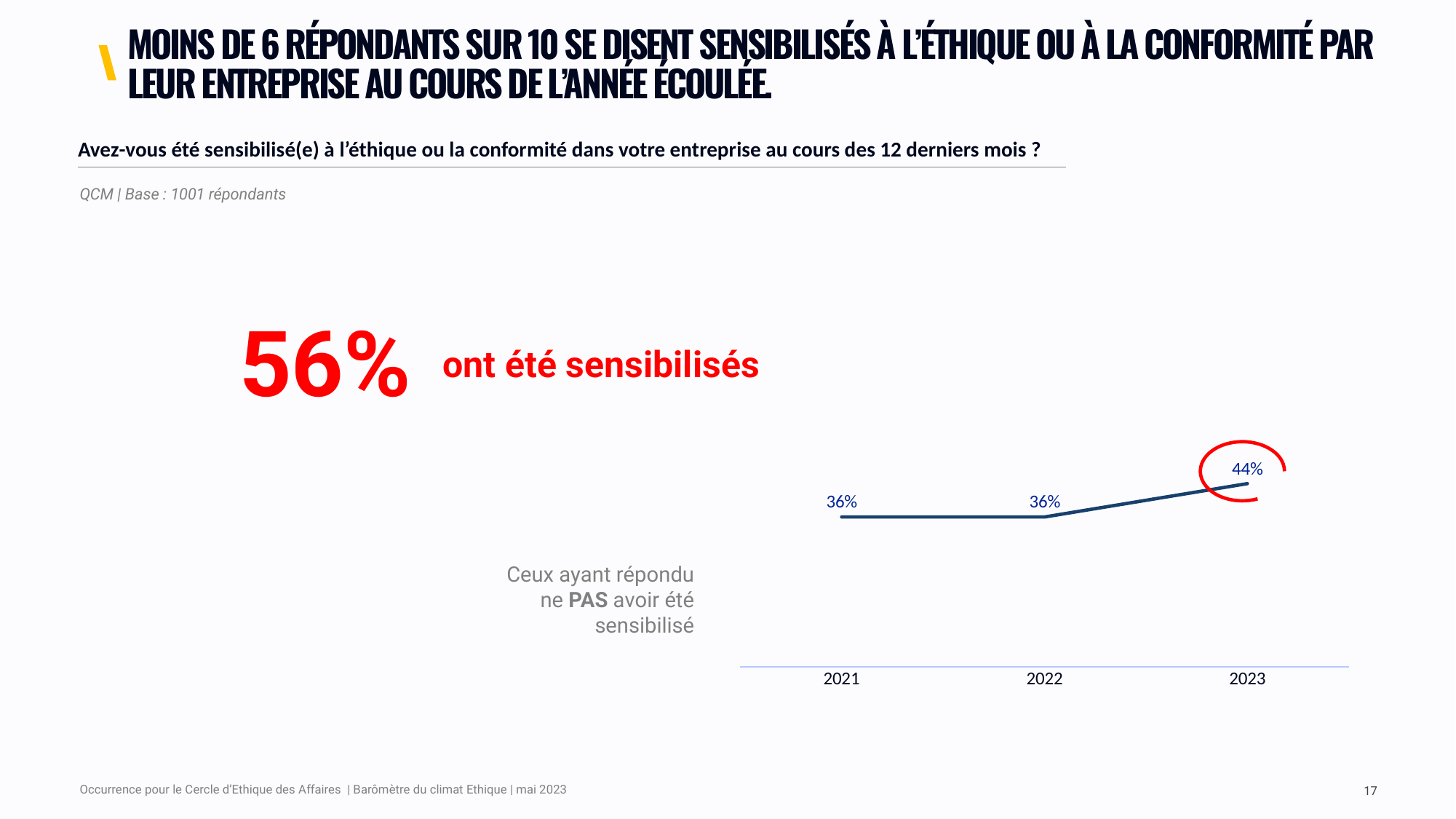

# MOINS DE 6 RÉPONDANTS SUR 10 SE DISENT SENSIBILISÉS À L’ÉTHIQUE OU À LA CONFORMITÉ PAR LEUR ENTREPRISE AU COURS DE L’ANNÉE ÉCOULÉE.

| Avez-vous été sensibilisé(e) à l’éthique ou la conformité dans votre entreprise au cours des 12 derniers mois ? |
| --- |
QCM | Base : 1001 répondants
56%
ont été sensibilisés

### Chart

| Category | Série 1 |
|---|---|
| 2021 | 0.36 |
| 2022 | 0.36 |
| 2023 | 0.44 |
Ceux ayant répondu ne PAS avoir été sensibilisé
Occurrence pour le Cercle d’Ethique des Affaires  | Barômètre du climat Ethique | mai 2023
17